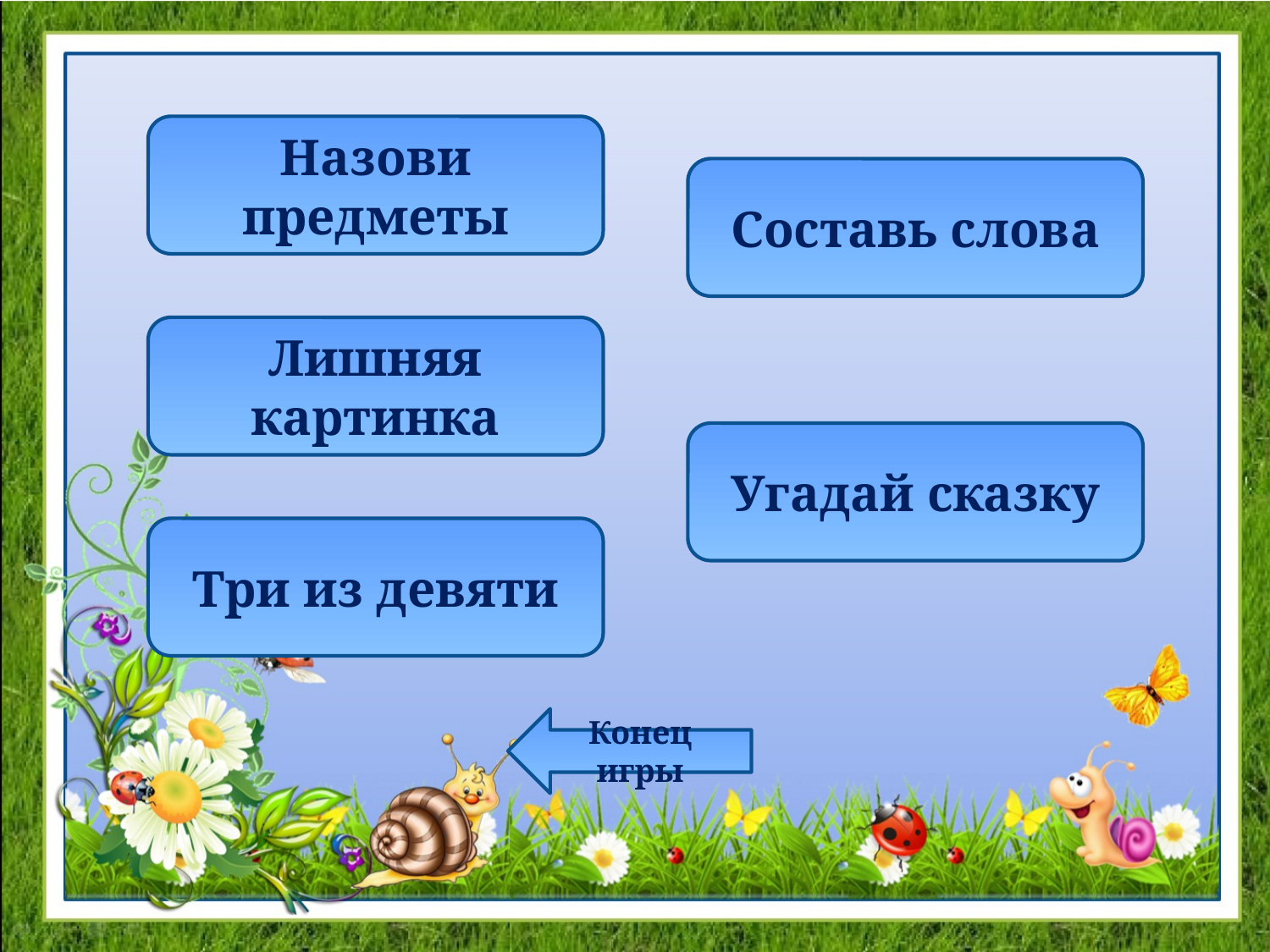

Назови предметы
Составь слова
Лишняя картинка
Угадай сказку
Три из девяти
Конец игры